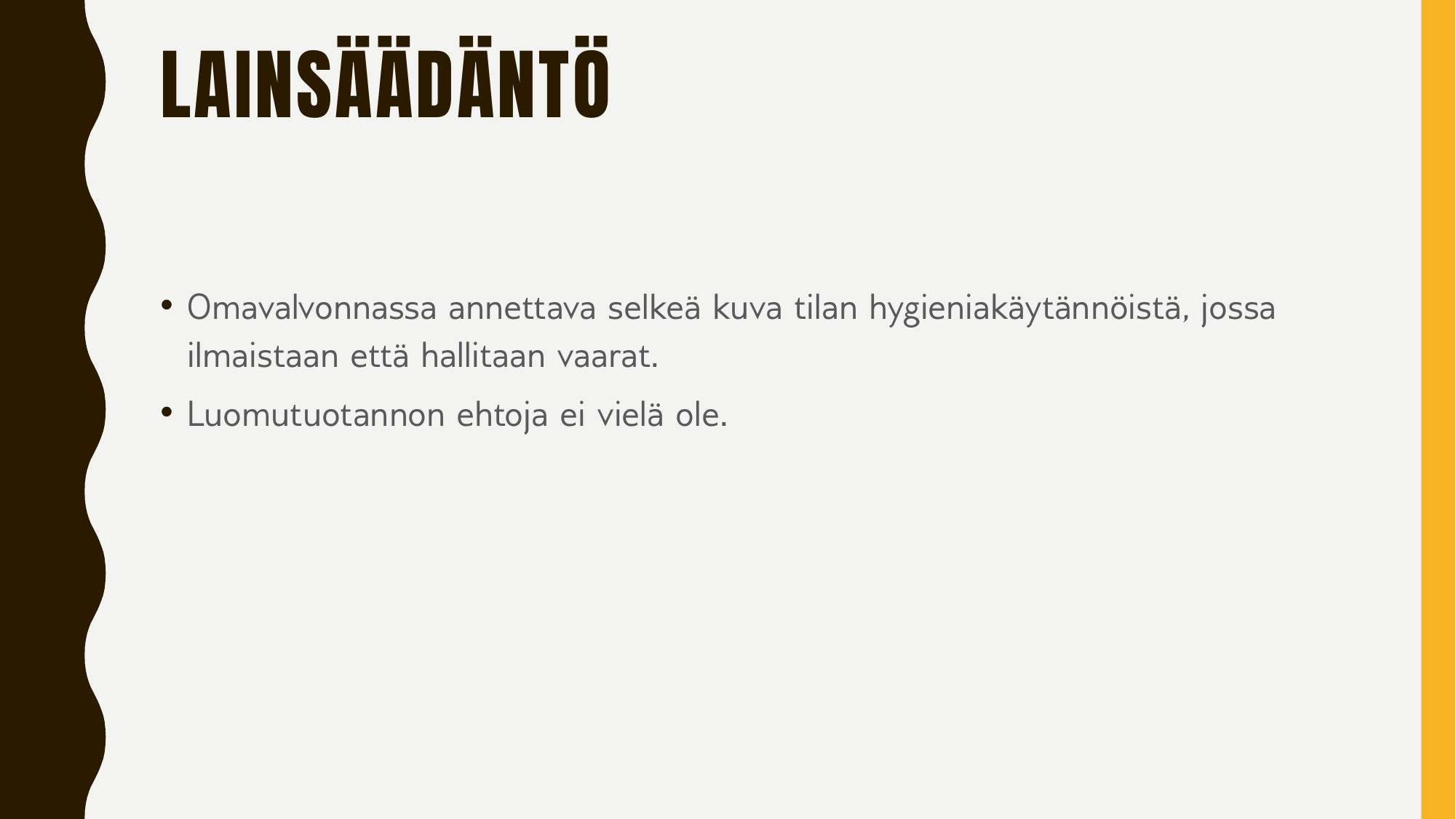

# lainsäädäntö
Omavalvonnassa annettava selkeä kuva tilan hygieniakäytännöistä, jossa ilmaistaan että hallitaan vaarat.
Luomutuotannon ehtoja ei vielä ole.